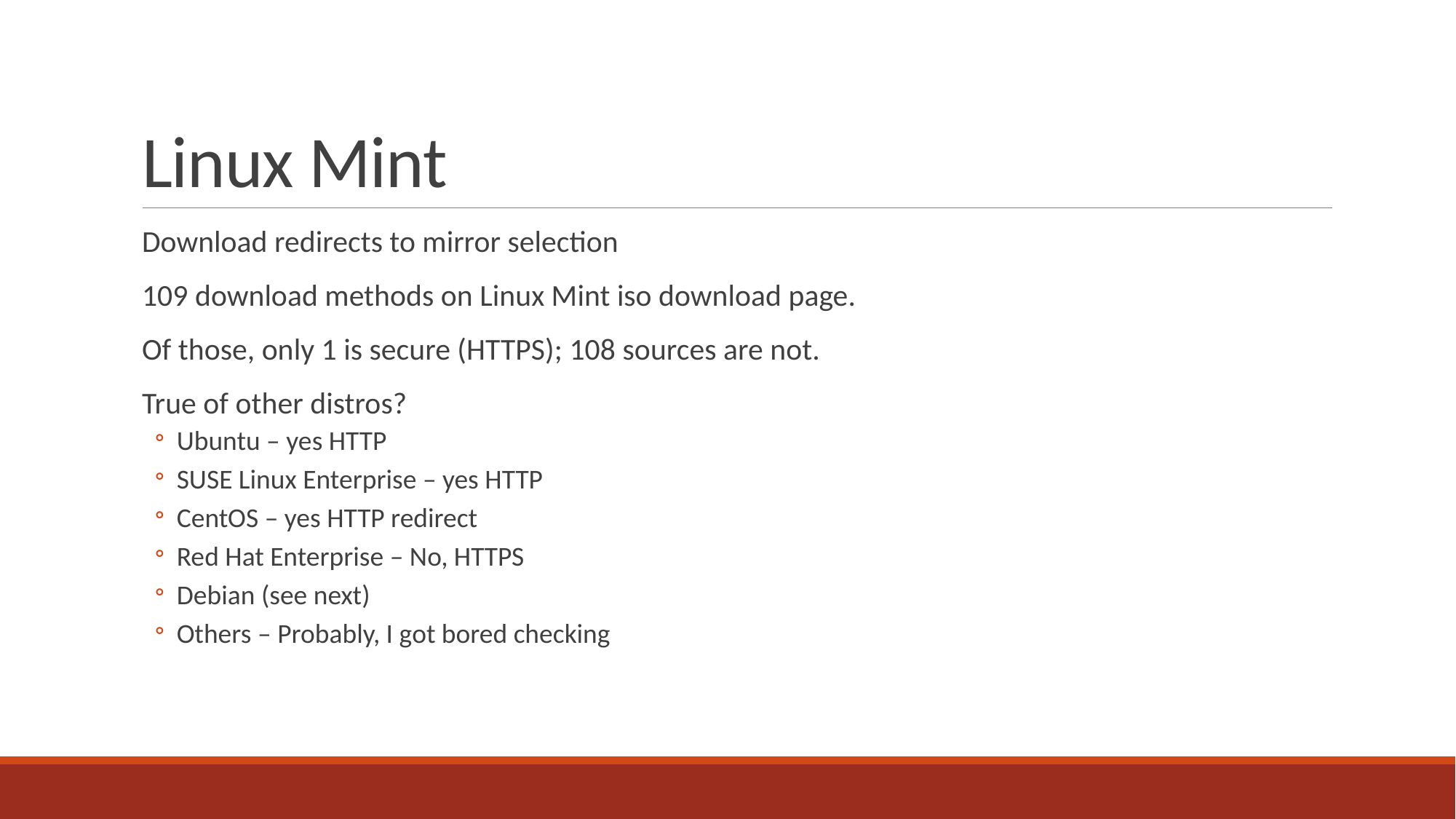

# Linux Mint
Download redirects to mirror selection
109 download methods on Linux Mint iso download page.
Of those, only 1 is secure (HTTPS); 108 sources are not.
True of other distros?
Ubuntu – yes HTTP
SUSE Linux Enterprise – yes HTTP
CentOS – yes HTTP redirect
Red Hat Enterprise – No, HTTPS
Debian (see next)
Others – Probably, I got bored checking